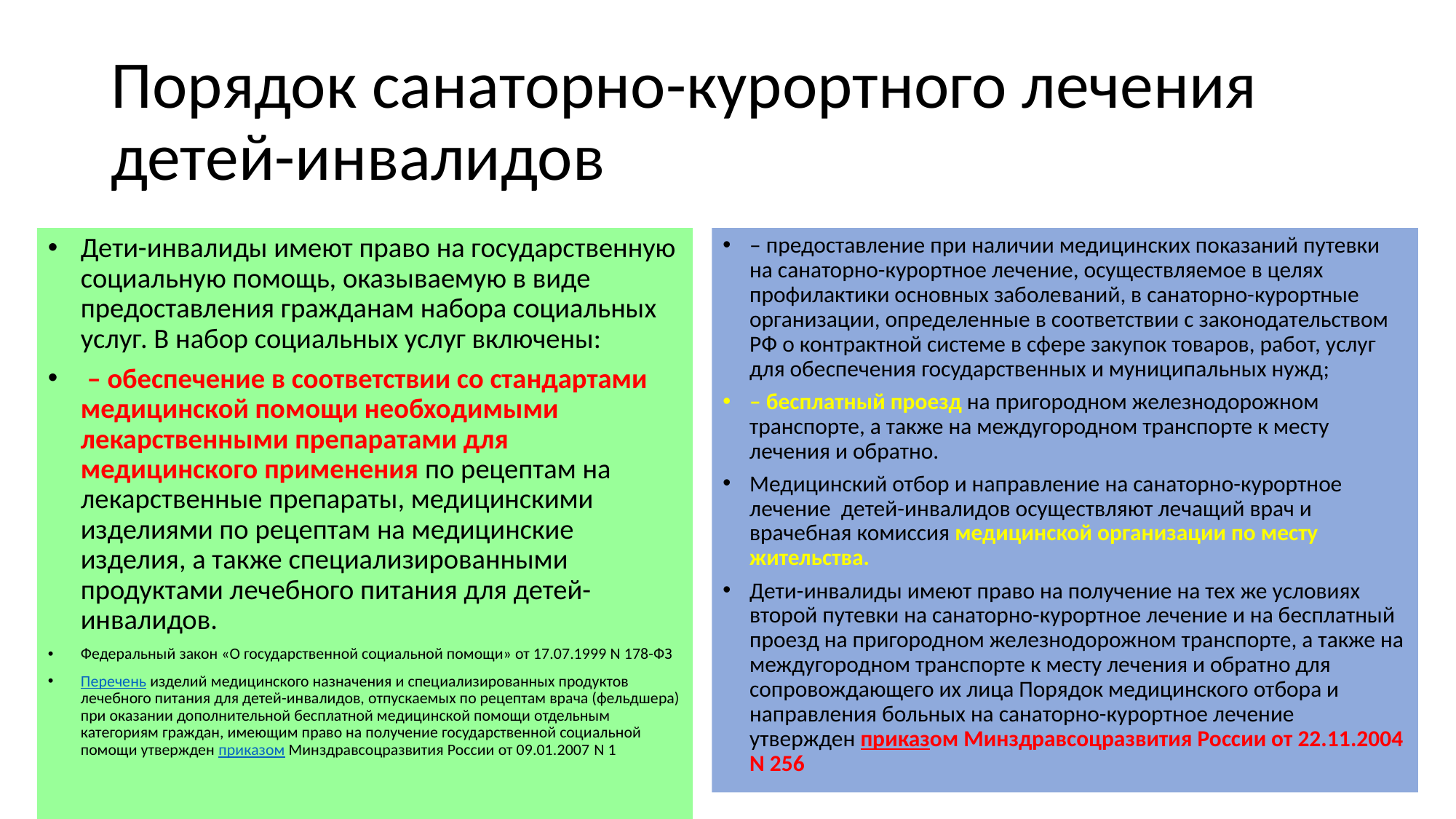

# Порядок санаторно-курортного лечения детей-инвалидов
Дети-инвалиды имеют право на государственную социальную помощь, оказываемую в виде предоставления гражданам набора социальных услуг. В набор социальных услуг включены:
 – обеспечение в соответствии со стандартами медицинской помощи необходимыми лекарственными препаратами для медицинского применения по рецептам на лекарственные препараты, медицинскими изделиями по рецептам на медицинские изделия, а также специализированными продуктами лечебного питания для детей-инвалидов.
Федеральный закон «О государственной социальной помощи» от 17.07.1999 N 178-ФЗ
Перечень изделий медицинского назначения и специализированных продуктов лечебного питания для детей-инвалидов, отпускаемых по рецептам врача (фельдшера) при оказании дополнительной бесплатной медицинской помощи отдельным категориям граждан, имеющим право на получение государственной социальной помощи утвержден приказом Минздравсоцразвития России от 09.01.2007 N 1
– предоставление при наличии медицинских показаний путевки на санаторно-курортное лечение, осуществляемое в целях профилактики основных заболеваний, в санаторно-курортные организации, определенные в соответствии с законодательством  РФ о контрактной системе в сфере закупок товаров, работ, услуг для обеспечения государственных и муниципальных нужд;
– бесплатный проезд на пригородном железнодорожном транспорте, а также на междугородном транспорте к месту лечения и обратно.
Медицинский отбор и направление на санаторно-курортное лечение  детей-инвалидов осуществляют лечащий врач и врачебная комиссия медицинской организации по месту жительства.
Дети-инвалиды имеют право на получение на тех же условиях второй путевки на санаторно-курортное лечение и на бесплатный проезд на пригородном железнодорожном транспорте, а также на междугородном транспорте к месту лечения и обратно для сопровождающего их лица Порядок медицинского отбора и направления больных на санаторно-курортное лечение утвержден приказом Минздравсоцразвития России от 22.11.2004 N 256